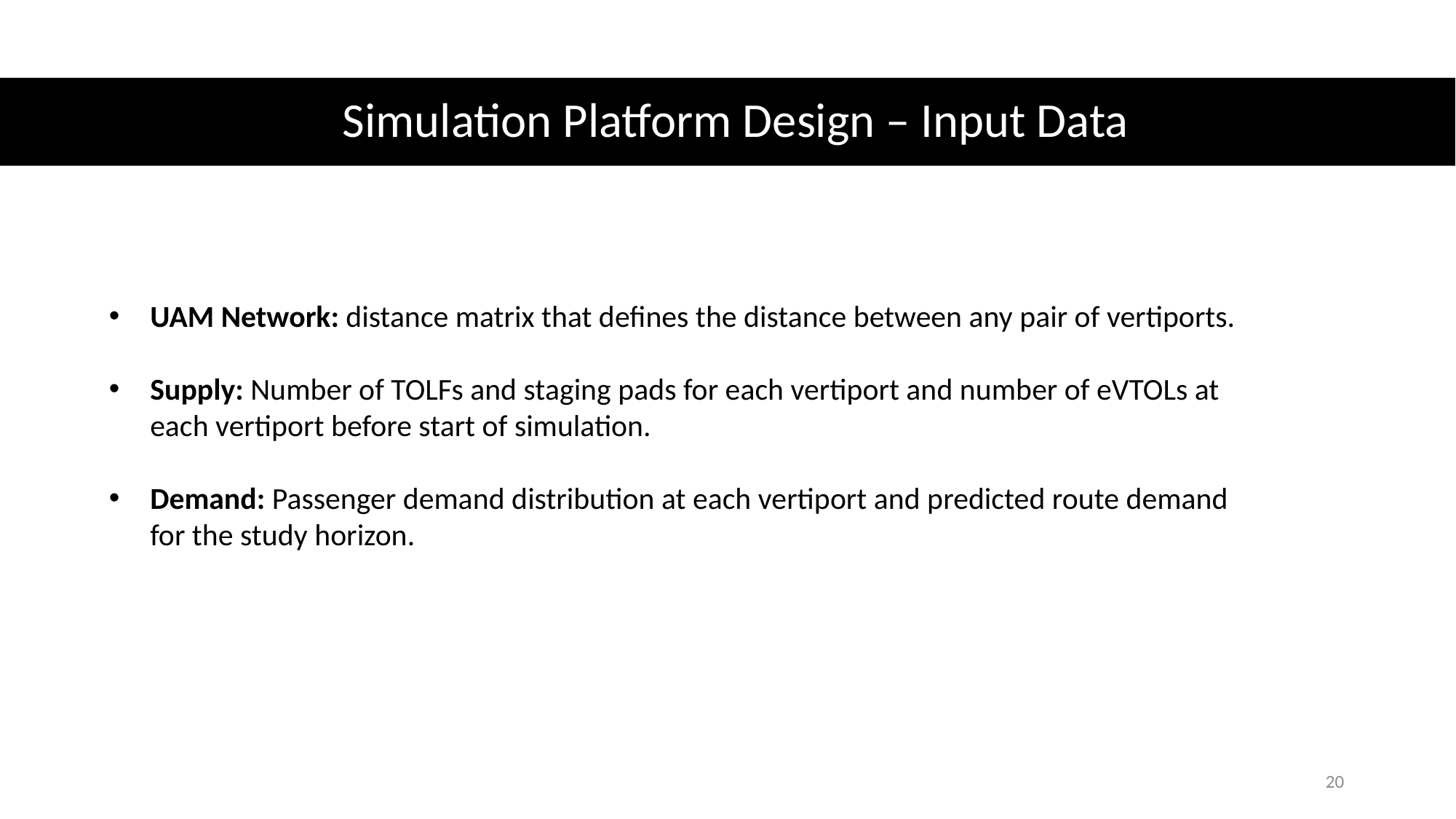

# Simulation Platform Design – Input Data

UAM Network: distance matrix that defines the distance between any pair of vertiports.

Supply: Number of TOLFs and staging pads for each vertiport and number of eVTOLs at each vertiport before start of simulation.

Demand: Passenger demand distribution at each vertiport and predicted route demand for the study horizon.
20